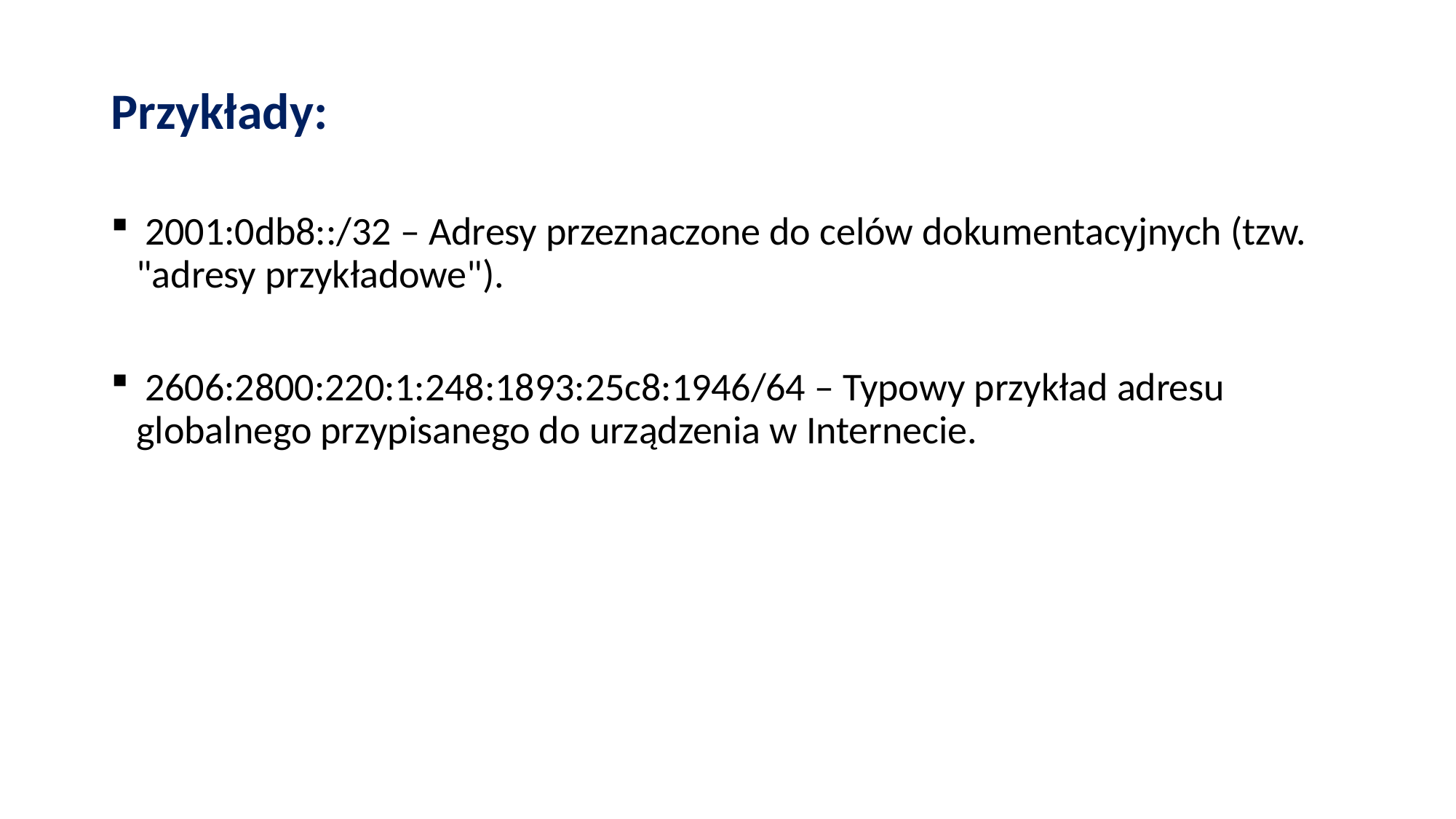

Przykłady:

 2001:0db8::/32 – Adresy przeznaczone do celów dokumentacyjnych (tzw. "adresy przykładowe").

 2606:2800:220:1:248:1893:25c8:1946/64 – Typowy przykład adresu globalnego przypisanego do urządzenia w Internecie.